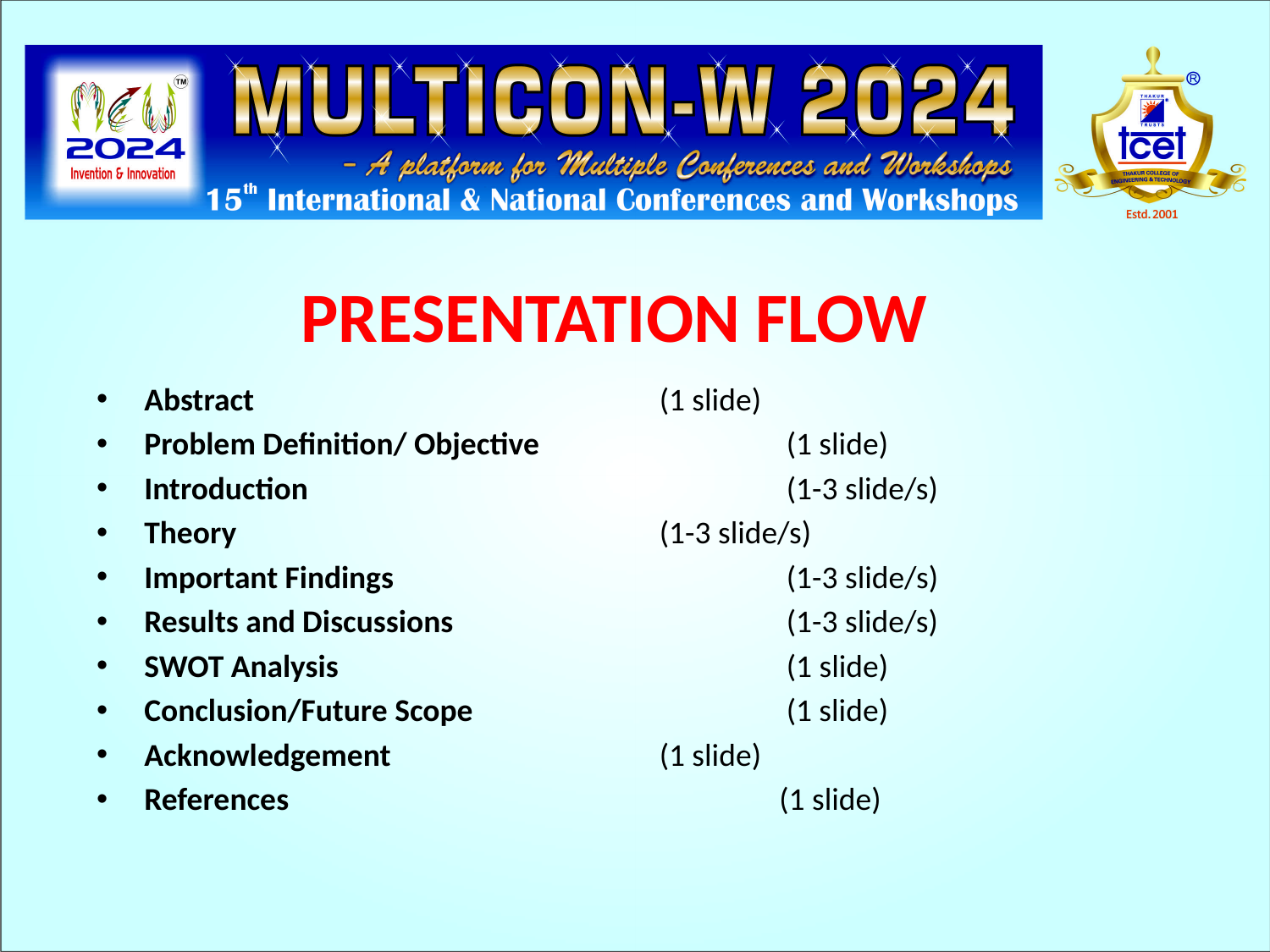

PRESENTATION FLOW
Abstract 				 (1 slide)
Problem Definition/ Objective		 (1 slide)
Introduction 				 (1-3 slide/s)
Theory 				 (1-3 slide/s)
Important Findings 			 (1-3 slide/s)
Results and Discussions			 (1-3 slide/s)
SWOT Analysis				 (1 slide)
Conclusion/Future Scope			 (1 slide)
Acknowledgement			 (1 slide)
References 			 	(1 slide)